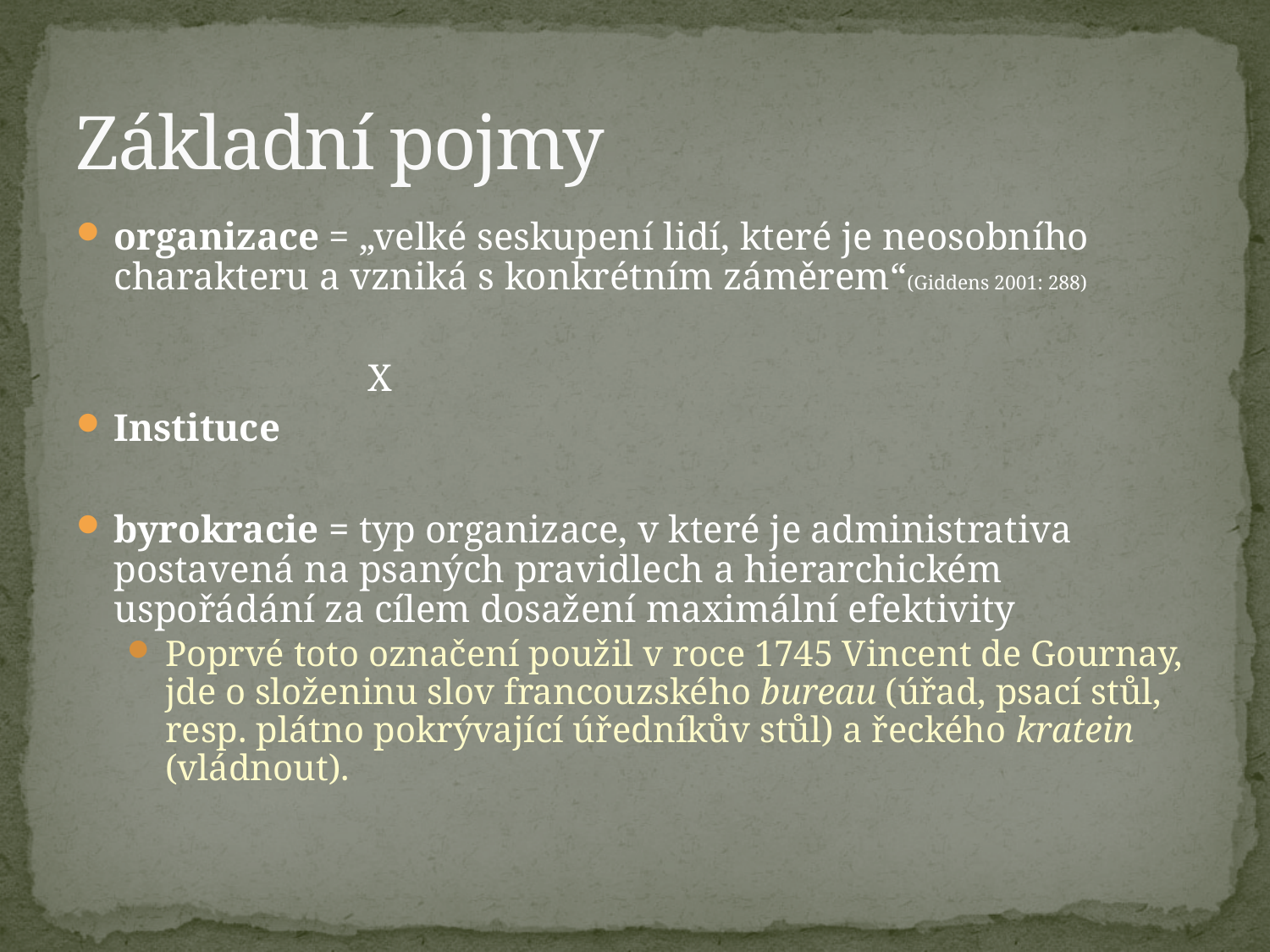

# Základní pojmy
organizace = „velké seskupení lidí, které je neosobního charakteru a vzniká s konkrétním záměrem“(Giddens 2001: 288)

			X
Instituce

byrokracie = typ organizace, v které je administrativa postavená na psaných pravidlech a hierarchickém uspořádání za cílem dosažení maximální efektivity
Poprvé toto označení použil v roce 1745 Vincent de Gournay, jde o složeninu slov francouzského bureau (úřad, psací stůl, resp. plátno pokrývající úředníkův stůl) a řeckého kratein (vládnout).